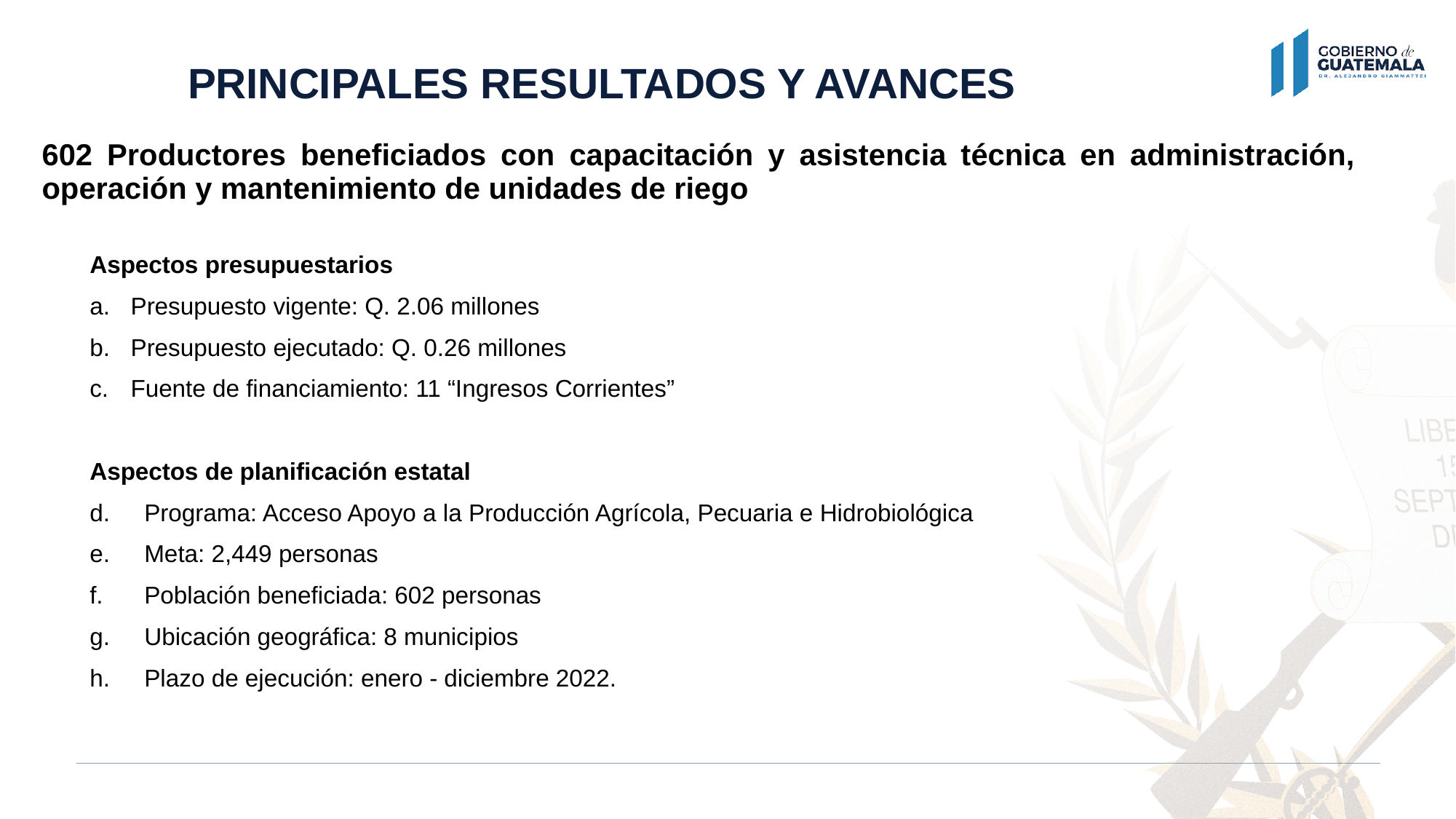

PRINCIPALES RESULTADOS Y AVANCES
602 Productores beneficiados con capacitación y asistencia técnica en administración, operación y mantenimiento de unidades de riego

Aspectos presupuestarios
Presupuesto vigente: Q. 2.06 millones
Presupuesto ejecutado: Q. 0.26 millones
Fuente de financiamiento: 11 “Ingresos Corrientes”

Aspectos de planificación estatal
Programa: Acceso Apoyo a la Producción Agrícola, Pecuaria e Hidrobiológica
Meta: 2,449 personas
Población beneficiada: 602 personas
Ubicación geográfica: 8 municipios
Plazo de ejecución: enero - diciembre 2022.